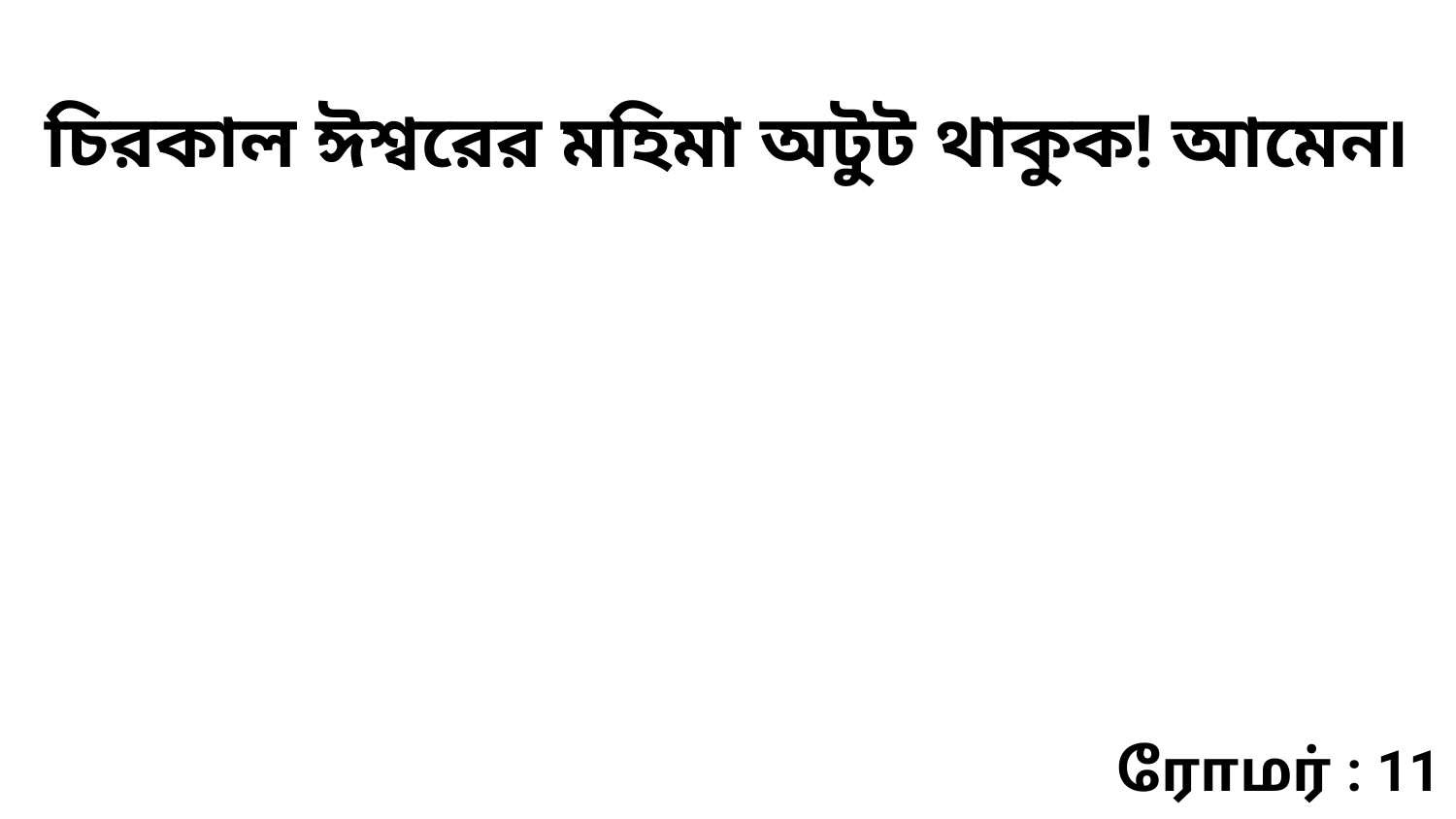

চিরকাল ঈশ্বরের মহিমা অটুট থাকুক! আমেন৷
ரோமர் : 11